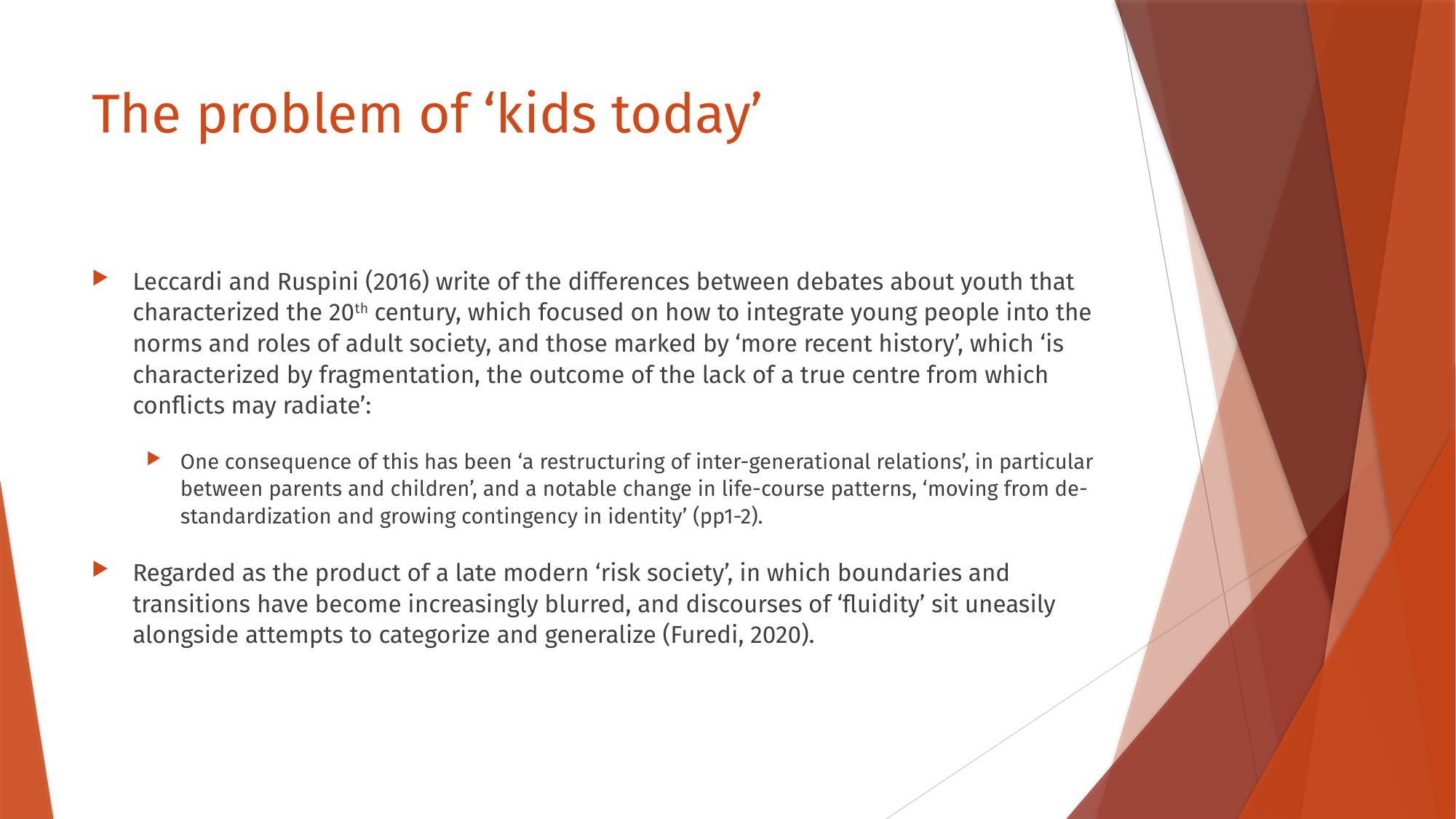

# The problem of ‘kids today’
Leccardi and Ruspini (2016) write of the differences between debates about youth that characterized the 20th century, which focused on how to integrate young people into the norms and roles of adult society, and those marked by ‘more recent history’, which ‘is characterized by fragmentation, the outcome of the lack of a true centre from which conflicts may radiate’:
One consequence of this has been ‘a restructuring of inter-generational relations’, in particular between parents and children’, and a notable change in life-course patterns, ‘moving from de-standardization and growing contingency in identity’ (pp1-2).
Regarded as the product of a late modern ‘risk society’, in which boundaries and transitions have become increasingly blurred, and discourses of ‘fluidity’ sit uneasily alongside attempts to categorize and generalize (Furedi, 2020).